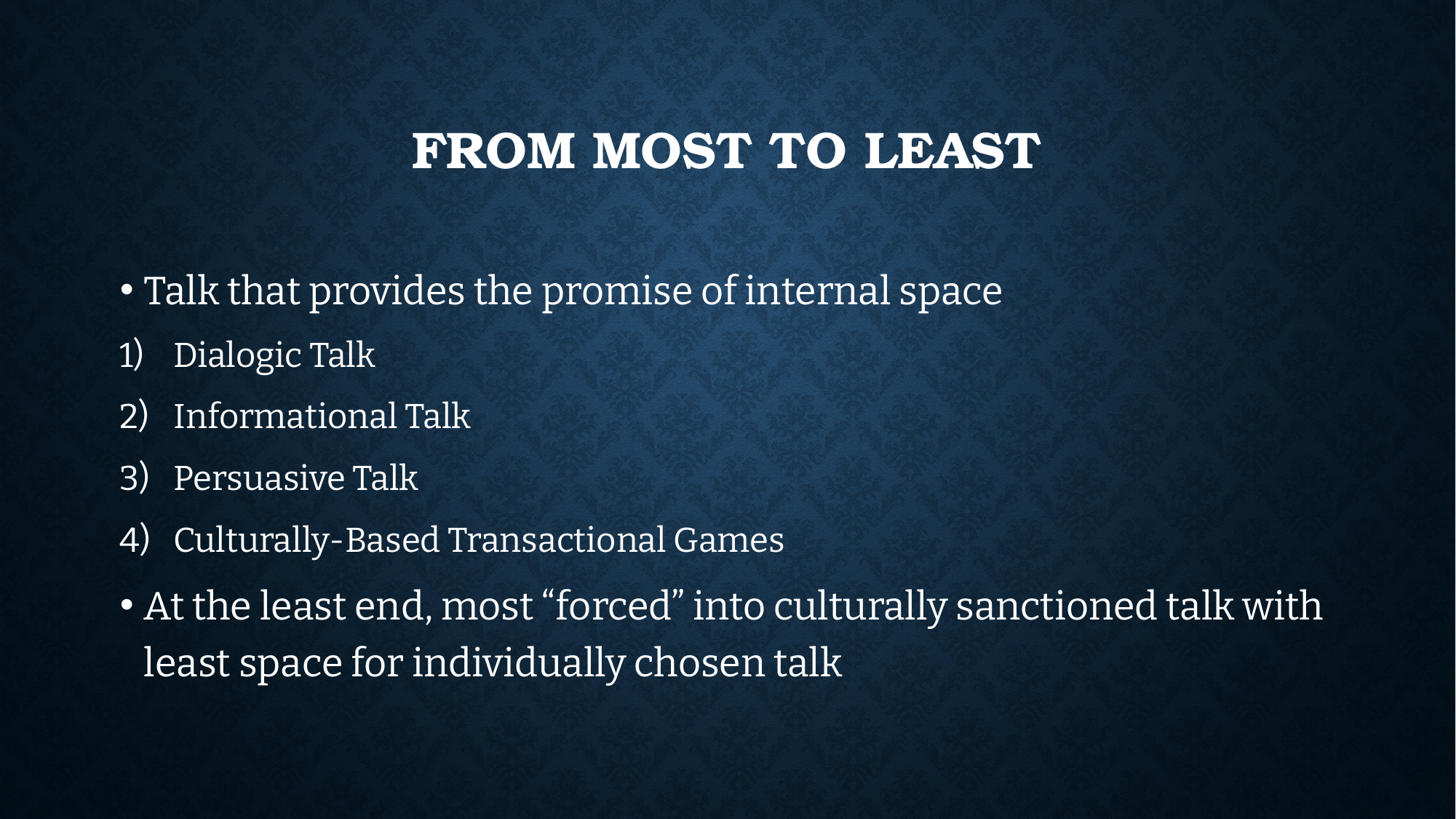

# From Most to Least
Talk that provides the promise of internal space
Dialogic Talk
Informational Talk
Persuasive Talk
Culturally-Based Transactional Games
At the least end, most “forced” into culturally sanctioned talk with least space for individually chosen talk